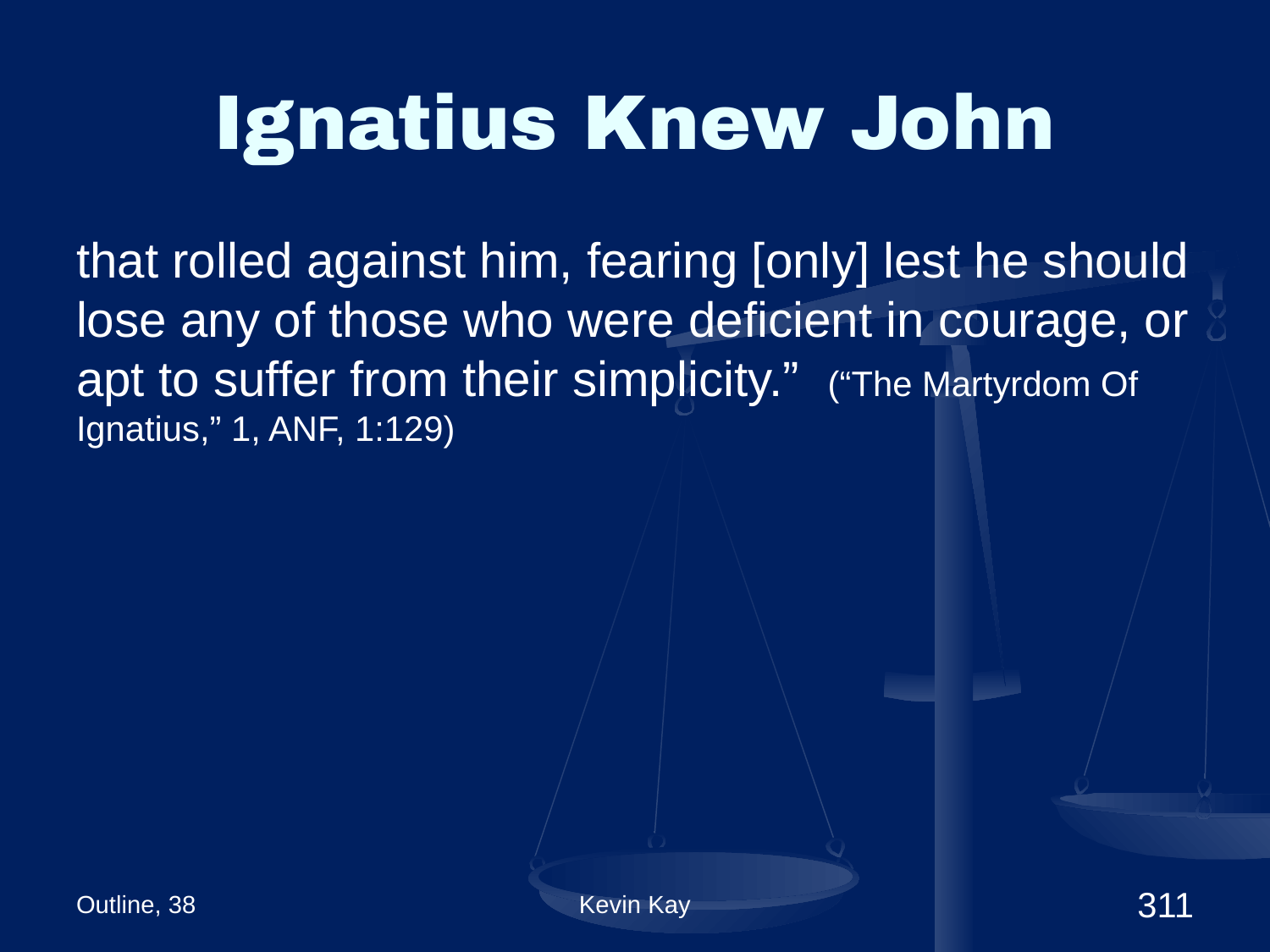

# Ignatius Knew John
that rolled against him, fearing [only] lest he should lose any of those who were deficient in courage, or apt to suffer from their simplicity.”  (“The Martyrdom Of Ignatius,” 1, ANF, 1:129)
Outline, 38
Kevin Kay
311